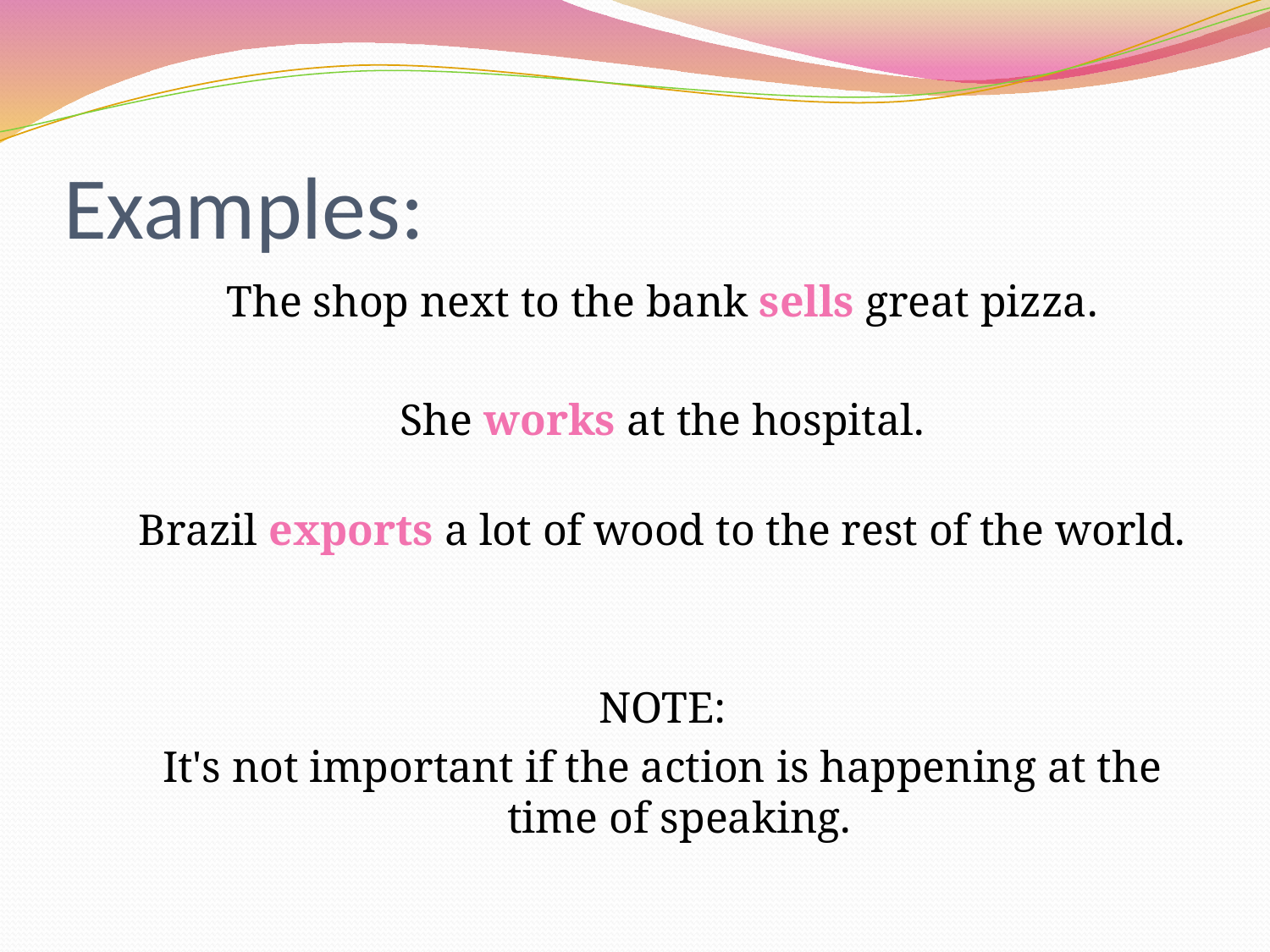

# Examples:
The shop next to the bank sells great pizza.

She works at the hospital.
Brazil exports a lot of wood to the rest of the world.

NOTE:
It's not important if the action is happening at the time of speaking.